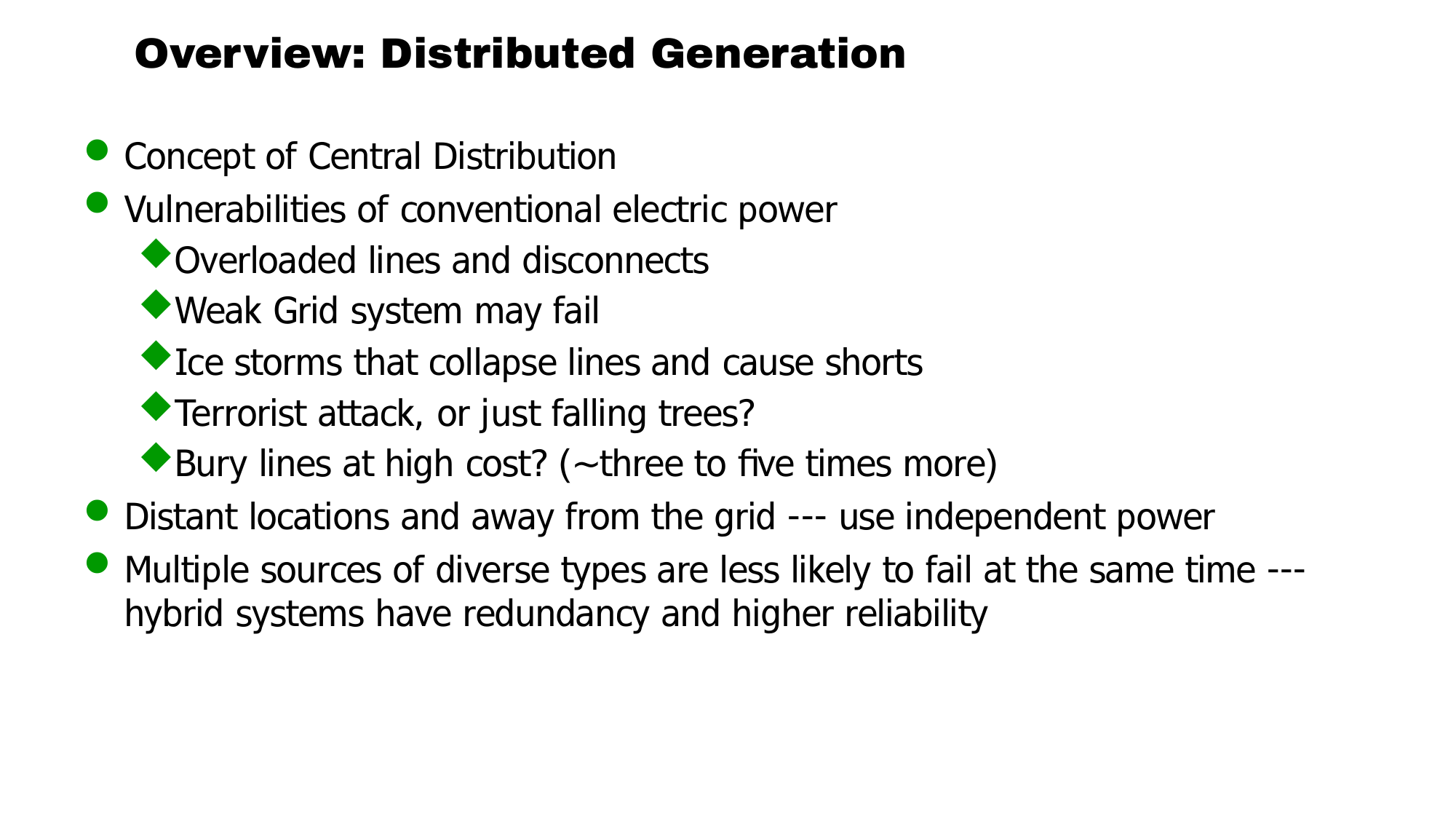

# Overview: Distributed Generation
Concept of Central Distribution
Vulnerabilities of conventional electric power
Overloaded lines and disconnects
Weak Grid system may fail
Ice storms that collapse lines and cause shorts
Terrorist attack, or just falling trees?
Bury lines at high cost? (~three to five times more)
Distant locations and away from the grid --- use independent power
Multiple sources of diverse types are less likely to fail at the same time --- hybrid systems have redundancy and higher reliability